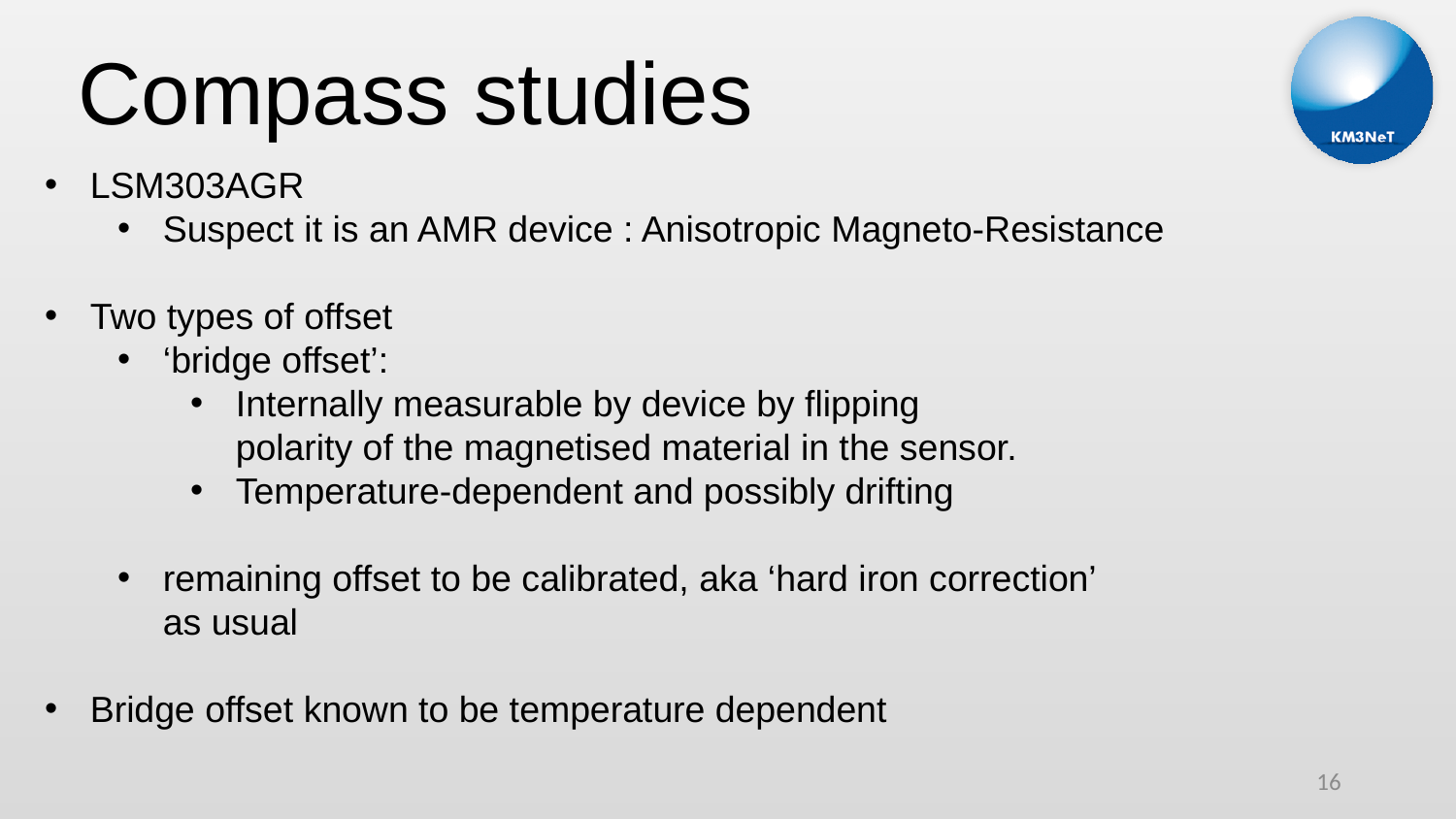

# Compass studies
LSM303AGR
Suspect it is an AMR device : Anisotropic Magneto-Resistance

Two types of offset
‘bridge offset’:
Internally measurable by device by flipping
polarity of the magnetised material in the sensor.
Temperature-dependent and possibly drifting

remaining offset to be calibrated, aka ‘hard iron correction’
as usual

Bridge offset known to be temperature dependent

16